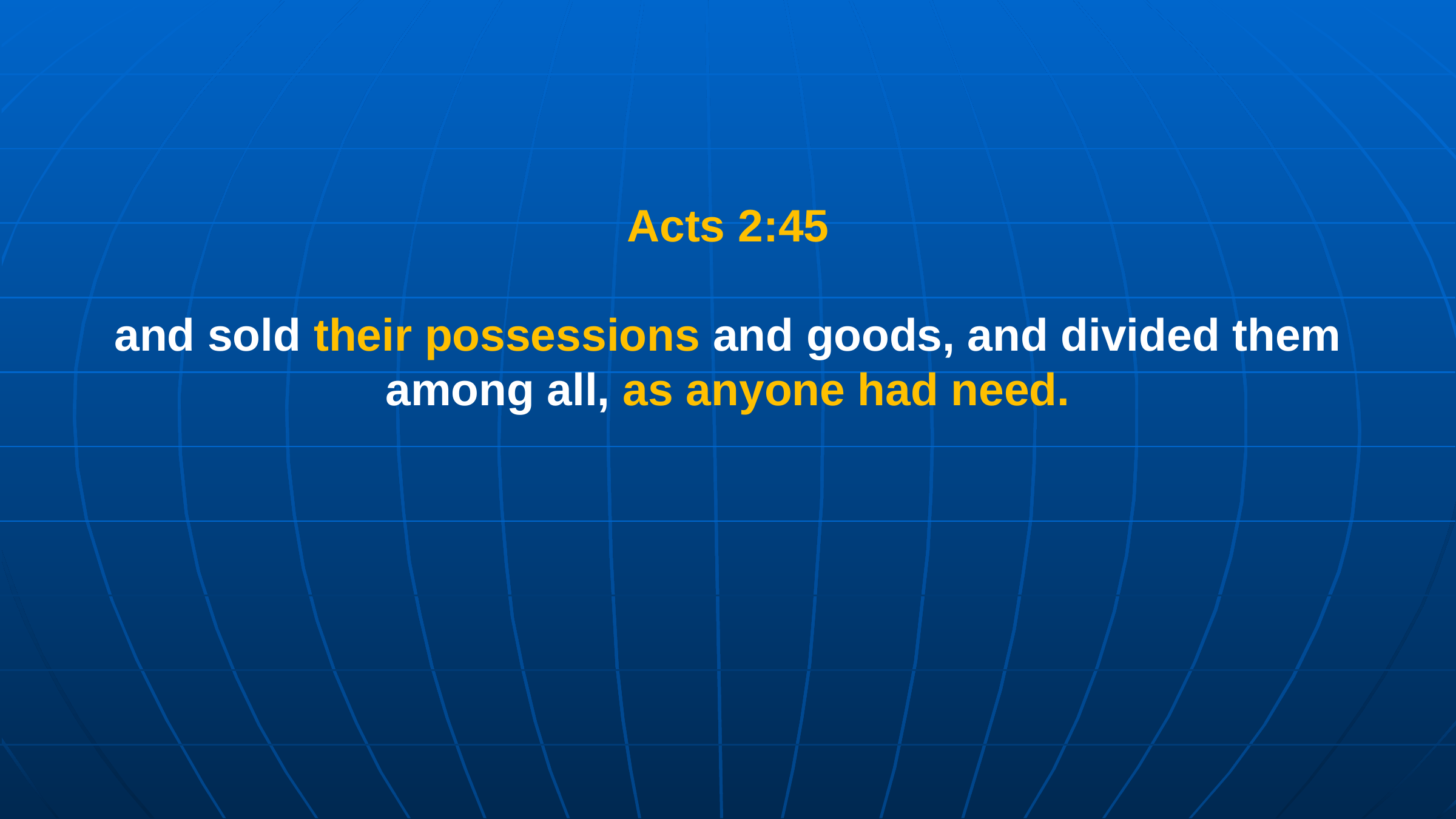

Acts 2:45
and sold their possessions and goods, and divided them among all, as anyone had need.